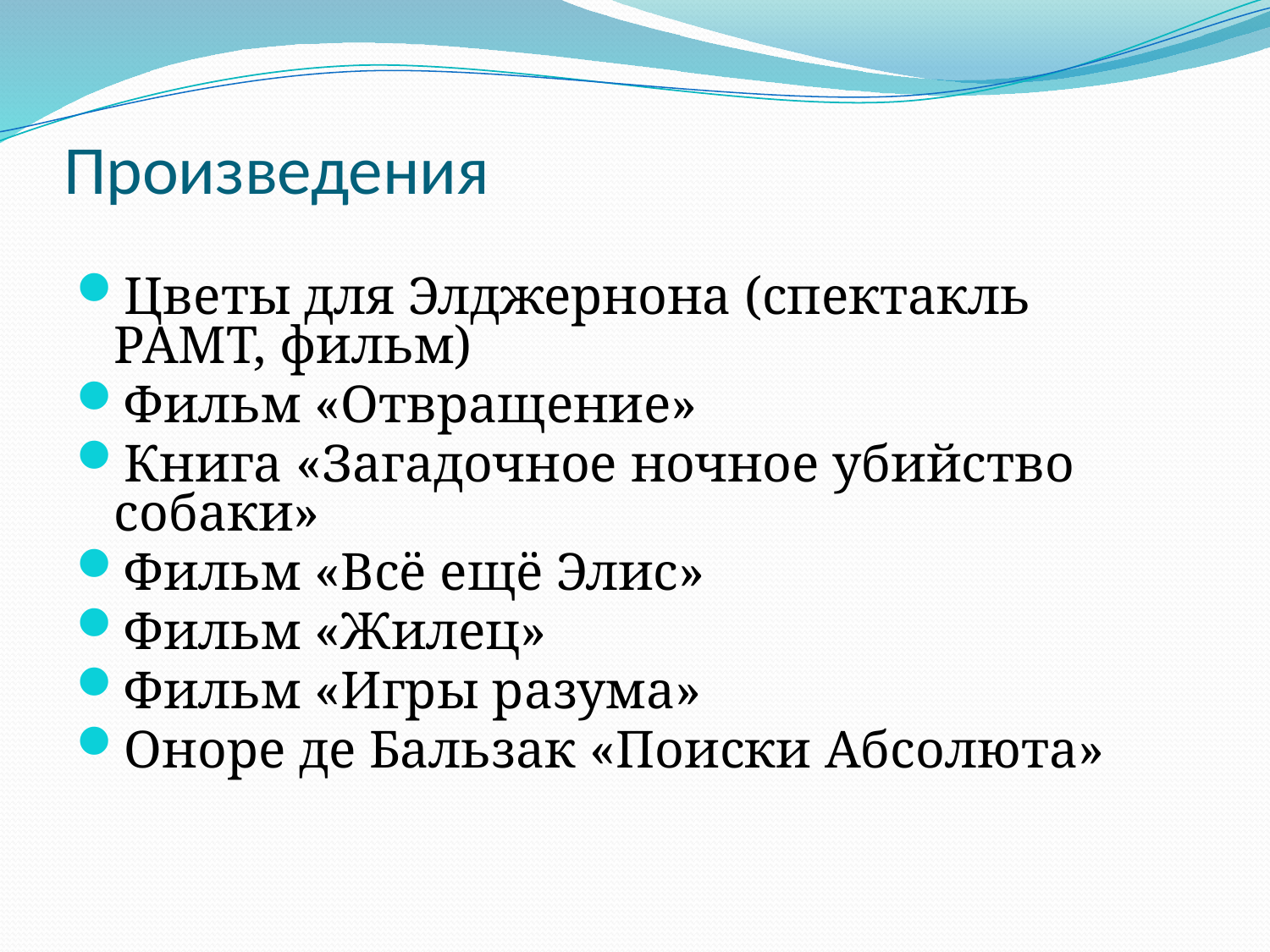

# Произведения
Цветы для Элджернона (спектакль РАМТ, фильм)
Фильм «Отвращение»
Книга «Загадочное ночное убийство собаки»
Фильм «Всё ещё Элис»
Фильм «Жилец»
Фильм «Игры разума»
Оноре де Бальзак «Поиски Абсолюта»